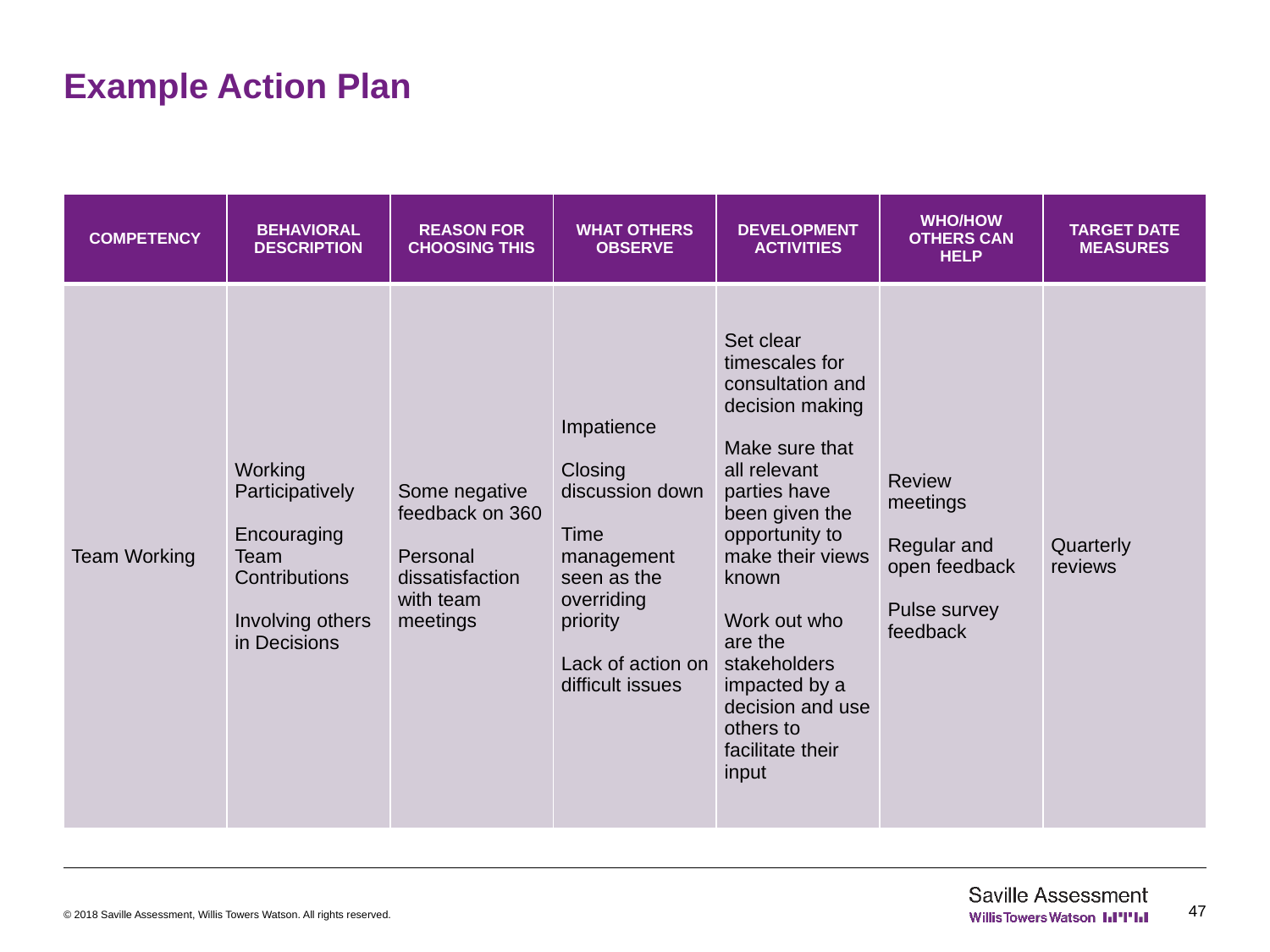

# Example Action Plan

| COMPETENCY | BEHAVIORAL DESCRIPTION | REASON FOR CHOOSING THIS | WHAT OTHERS OBSERVE | DEVELOPMENT ACTIVITIES | WHO/HOW OTHERS CAN HELP | TARGET DATE MEASURES |
| --- | --- | --- | --- | --- | --- | --- |
| Team Working | Working Participatively Encouraging Team Contributions Involving others in Decisions | Some negative feedback on 360 Personal dissatisfaction with team meetings | Impatience Closing discussion down Time management seen as the overriding priority Lack of action on difficult issues | Set clear timescales for consultation and decision making Make sure that all relevant parties have been given the opportunity to make their views known Work out who are the stakeholders impacted by a decision and use others to facilitate their input | Review meetings Regular and open feedback Pulse survey feedback | Quarterly reviews |
47
© 2018 Saville Assessment, Willis Towers Watson. All rights reserved.